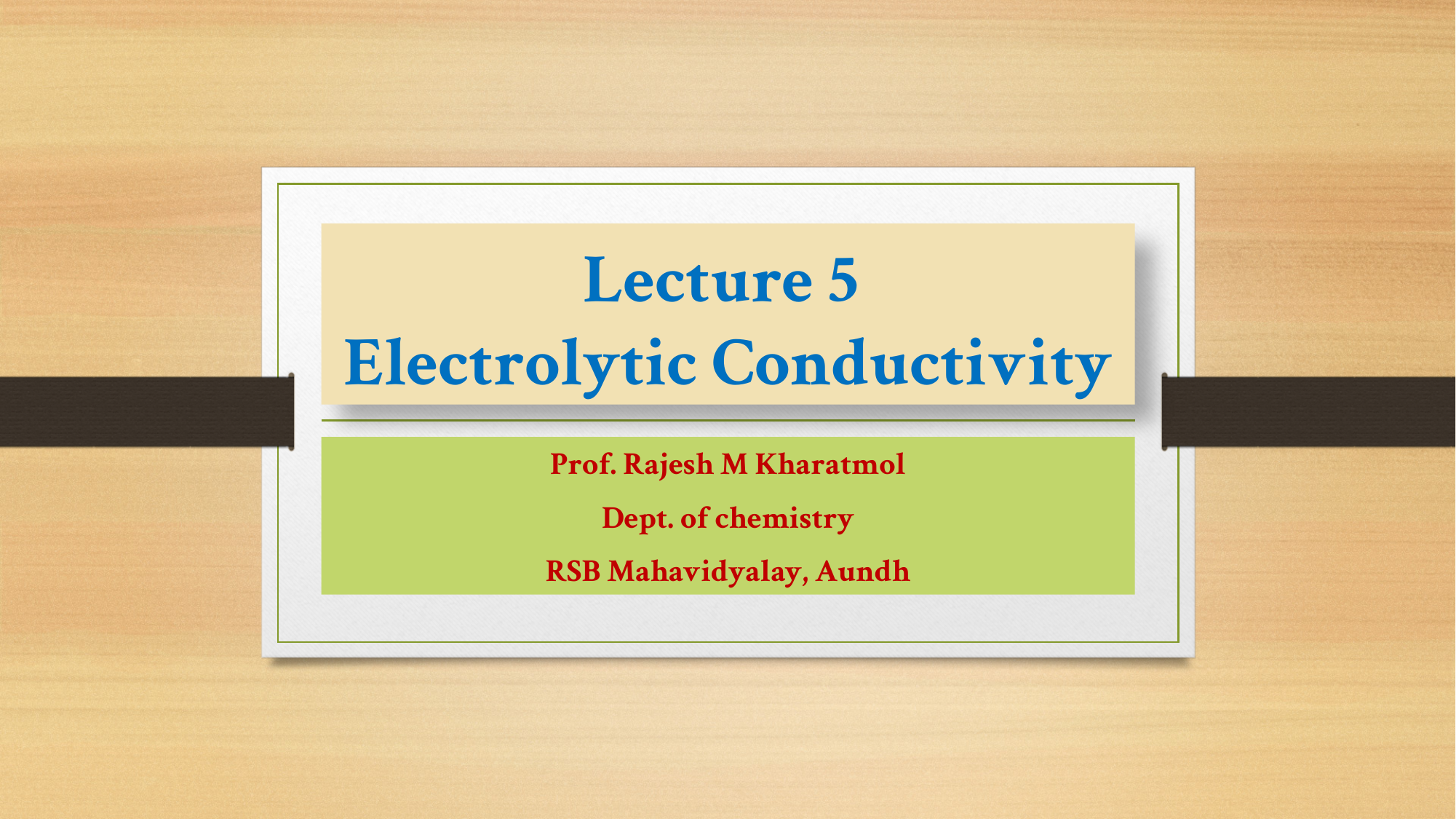

# Lecture 5 Electrolytic Conductivity
Prof. Rajesh M Kharatmol
Dept. of chemistry
RSB Mahavidyalay, Aundh